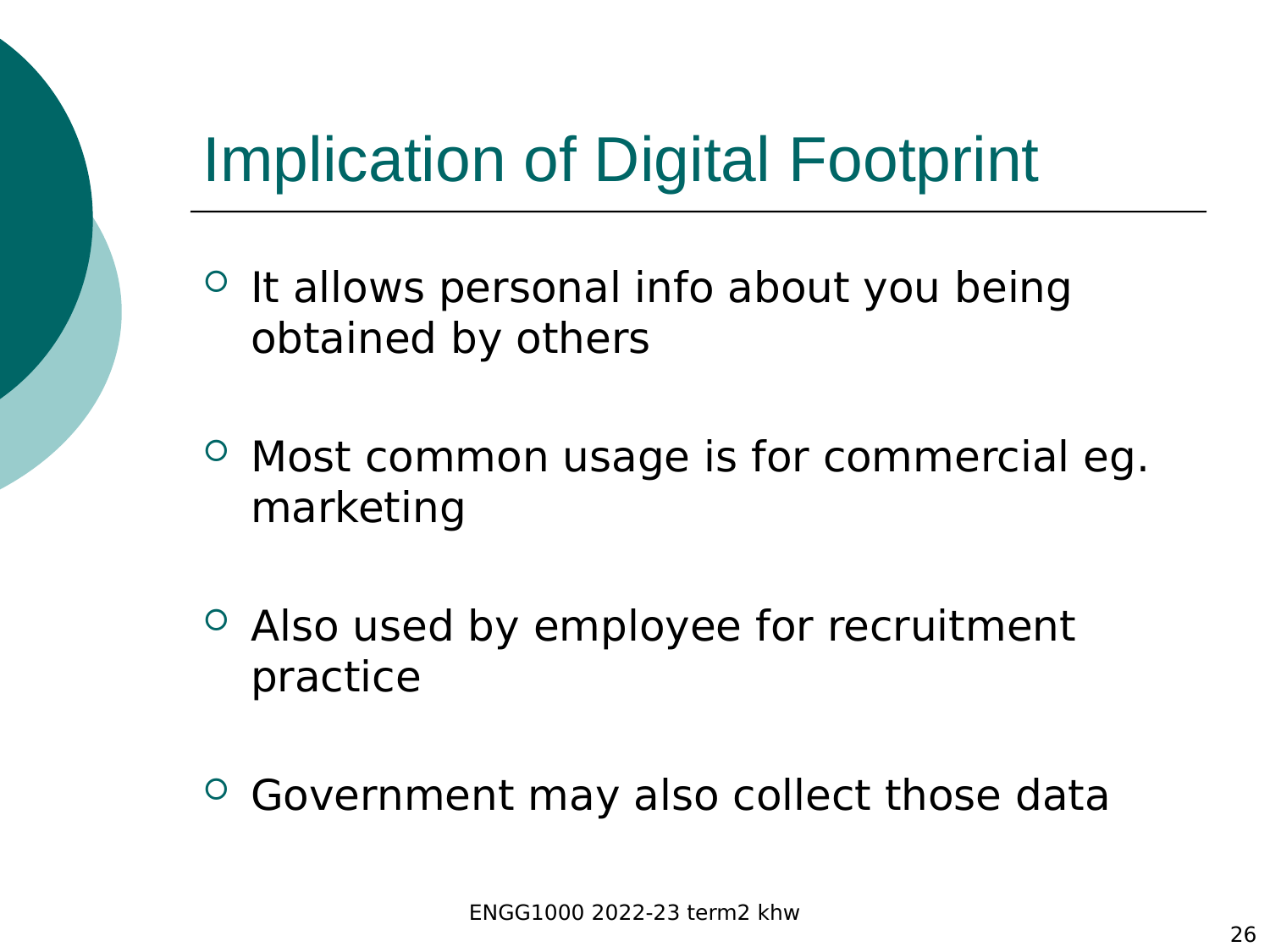

# Implication of Digital Footprint
It allows personal info about you being obtained by others

Most common usage is for commercial eg. marketing

Also used by employee for recruitment practice

Government may also collect those data

ENGG1000 2022-23 term2 khw
26